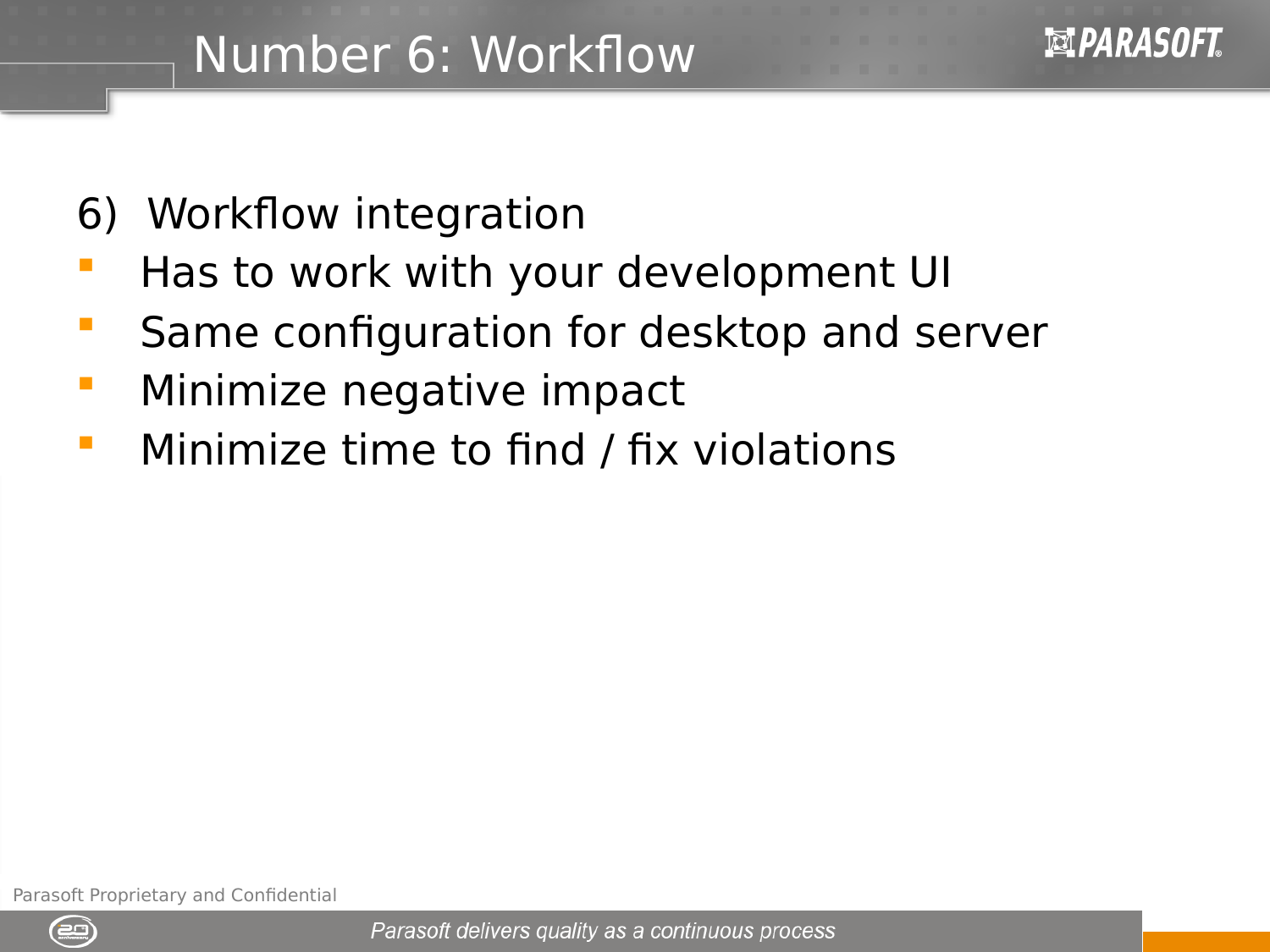

# Number 6: Workflow
6)  Workflow integration
Has to work with your development UI
Same configuration for desktop and server
Minimize negative impact
Minimize time to find / fix violations

Parasoft Proprietary and Confidential